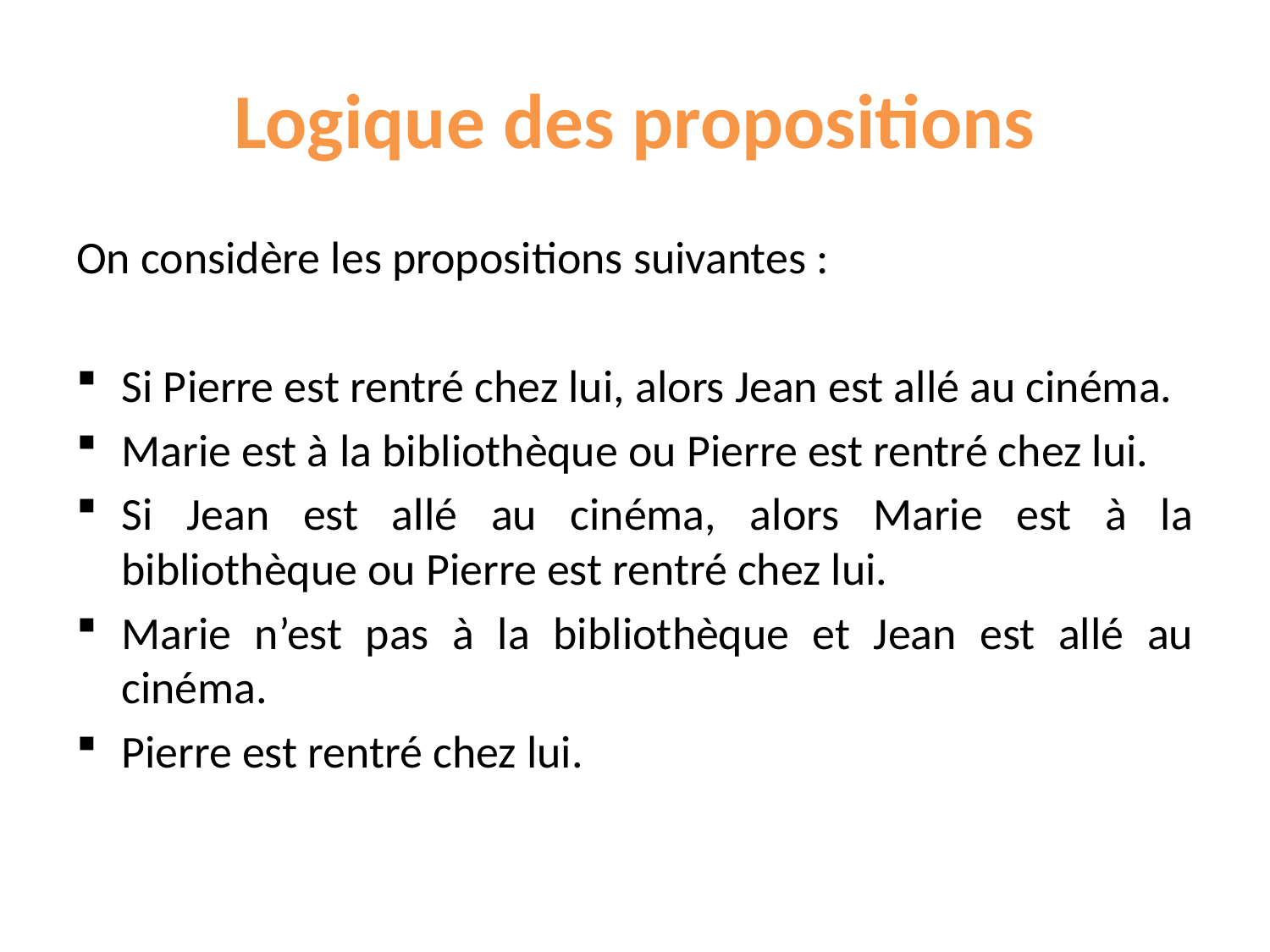

# Logique des propositions
On considère les propositions suivantes :

Si Pierre est rentré chez lui, alors Jean est allé au cinéma.
Marie est à la bibliothèque ou Pierre est rentré chez lui.
Si Jean est allé au cinéma, alors Marie est à la bibliothèque ou Pierre est rentré chez lui.
Marie n’est pas à la bibliothèque et Jean est allé au cinéma.
Pierre est rentré chez lui.